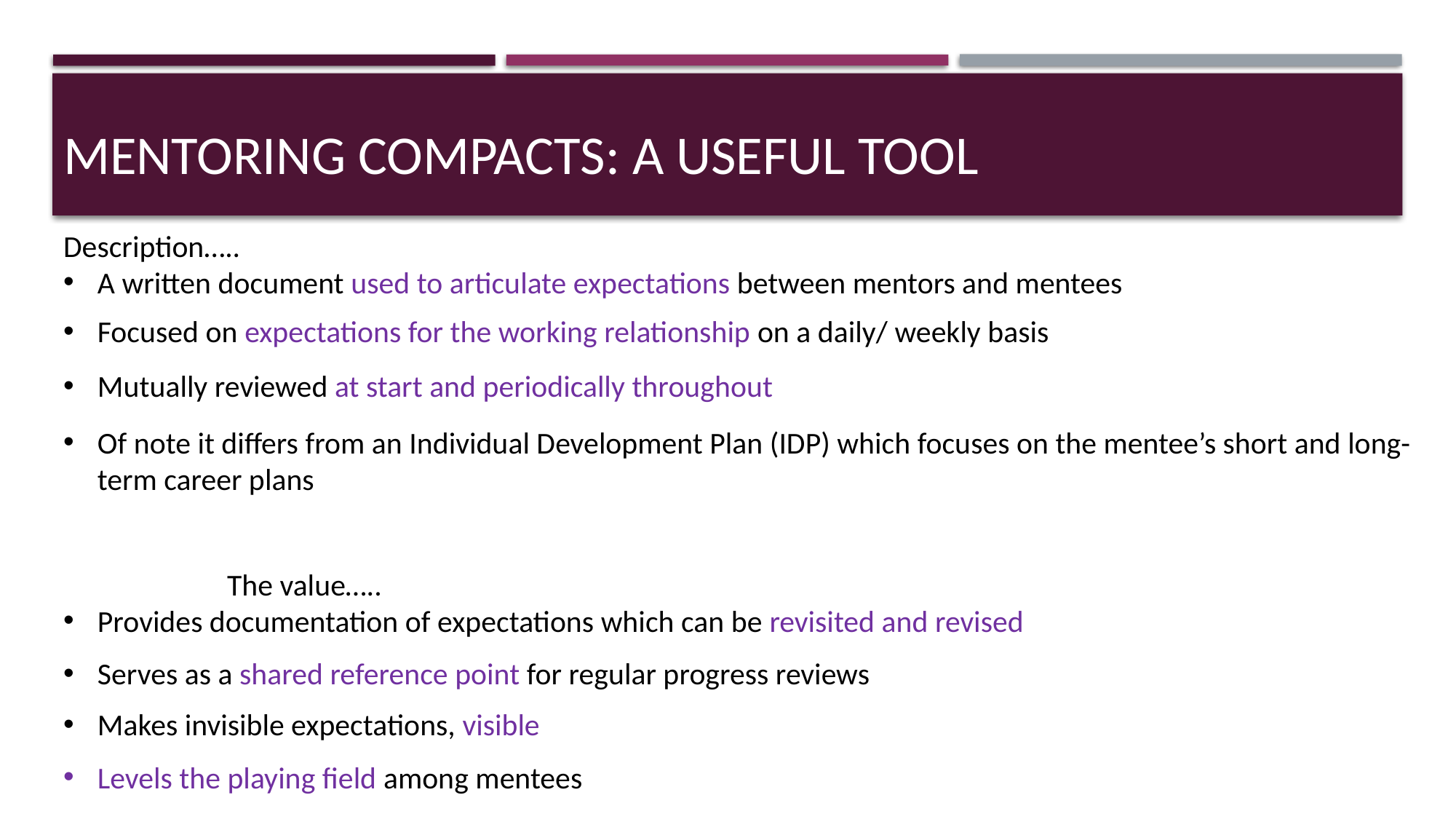

# Mentoring Compacts: a useful tool
Description…..
A written document used to articulate expectations between mentors and mentees

Focused on expectations for the working relationship on a daily/ weekly basis

Mutually reviewed at start and periodically throughout

Of note it differs from an Individual Development Plan (IDP) which focuses on the mentee’s short and long-term career plans

The value…..
Provides documentation of expectations which can be revisited and revised

Serves as a shared reference point for regular progress reviews

Makes invisible expectations, visible

Levels the playing field among mentees